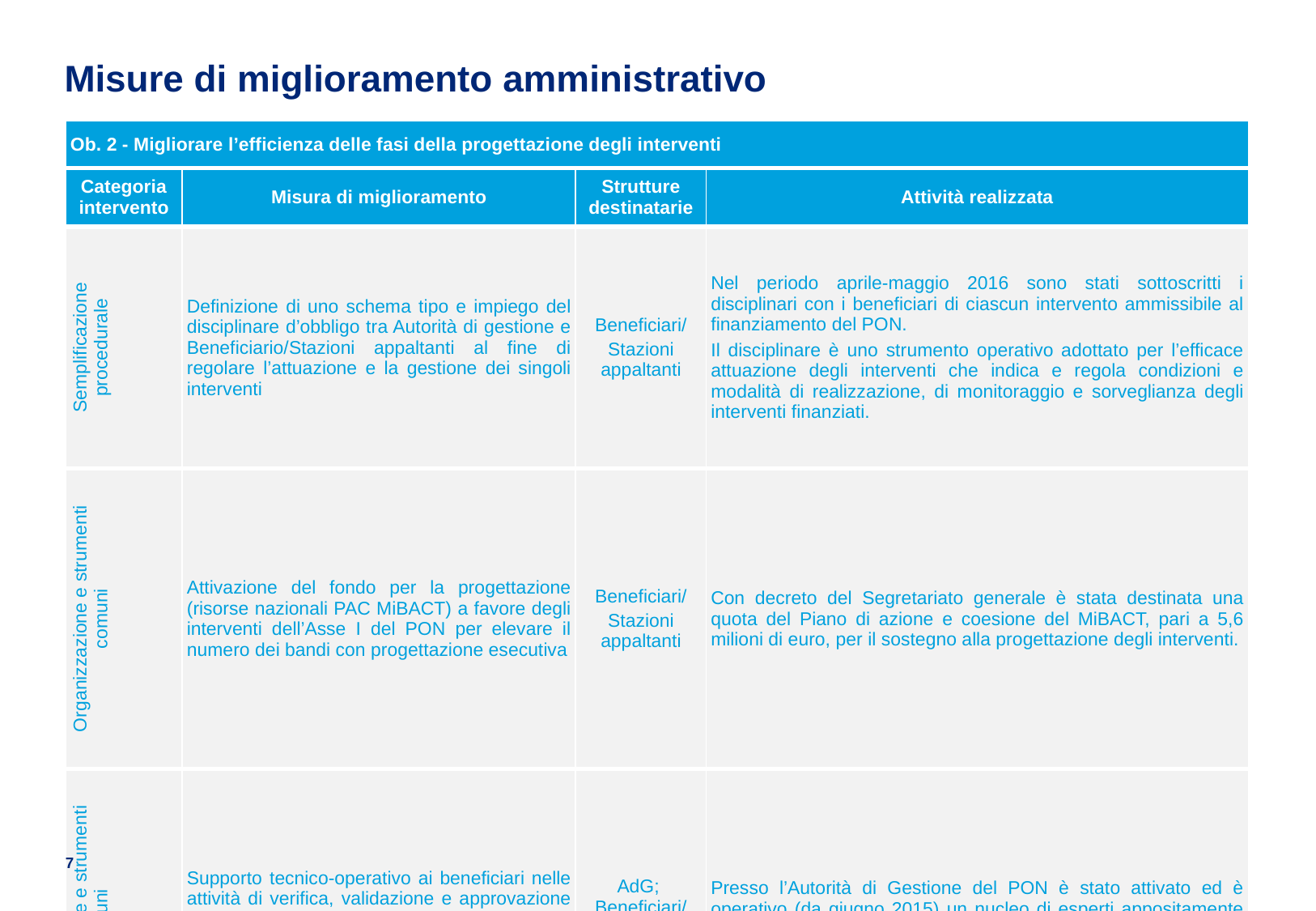

# Misure di miglioramento amministrativo
| Ob. 2 - Migliorare l’efficienza delle fasi della progettazione degli interventi |  |  |  |
| --- | --- | --- | --- |
| Categoria intervento | Misura di miglioramento | Strutture destinatarie | Attività realizzata |
| Semplificazione procedurale | Definizione di uno schema tipo e impiego del disciplinare d’obbligo tra Autorità di gestione e Beneficiario/Stazioni appaltanti al fine di regolare l’attuazione e la gestione dei singoli interventi | Beneficiari/ Stazioni appaltanti | Nel periodo aprile-maggio 2016 sono stati sottoscritti i disciplinari con i beneficiari di ciascun intervento ammissibile al finanziamento del PON. Il disciplinare è uno strumento operativo adottato per l’efficace attuazione degli interventi che indica e regola condizioni e modalità di realizzazione, di monitoraggio e sorveglianza degli interventi finanziati. |
| Organizzazione e strumenti comuni | Attivazione del fondo per la progettazione (risorse nazionali PAC MiBACT) a favore degli interventi dell’Asse I del PON per elevare il numero dei bandi con progettazione esecutiva | Beneficiari/ Stazioni appaltanti | Con decreto del Segretariato generale è stata destinata una quota del Piano di azione e coesione del MiBACT, pari a 5,6 milioni di euro, per il sostegno alla progettazione degli interventi. |
| Organizzazione e strumenti comuni | Supporto tecnico-operativo ai beneficiari nelle attività di verifica, validazione e approvazione dei progetti, erogato su specifici fabbisogni e assicurato attraverso l’apporto di competenze e professionalità sia interne che esterne | AdG; Beneficiari/ Stazioni appaltanti | Presso l’Autorità di Gestione del PON è stato attivato ed è operativo (da giugno 2015) un nucleo di esperti appositamente dedicato al supporto ai beneficiari per la verifica, la validazione e l’approvazione dei progetti di opere pubbliche. |
7